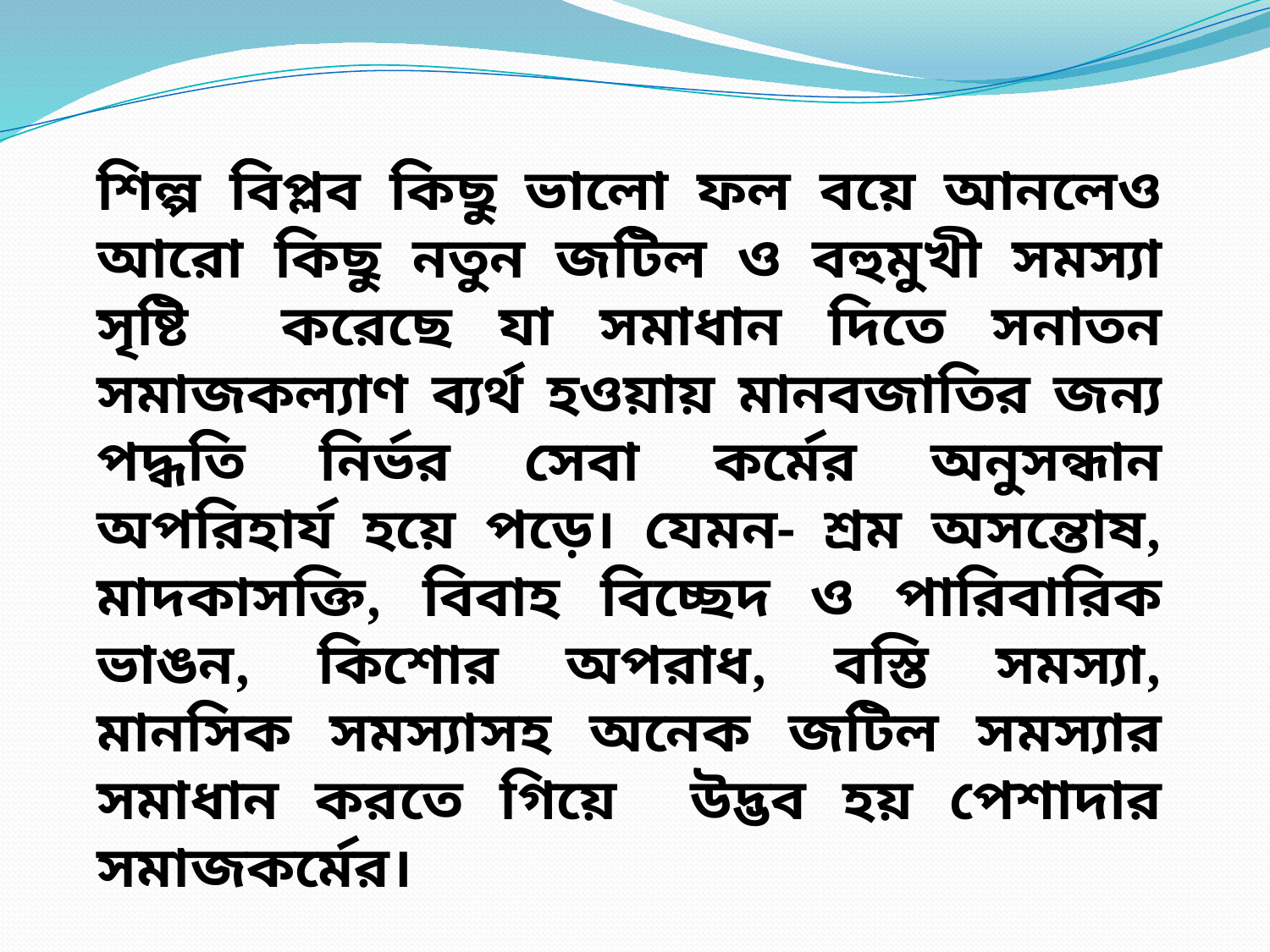

শিল্প বিপ্লব কিছু ভালো ফল বয়ে আনলেও আরো কিছু নতুন জটিল ও বহুমুখী সমস্যা সৃষ্টি  করেছে যা সমাধান দিতে সনাতন সমাজকল্যাণ ব্যর্থ হওয়ায় মানবজাতির জন্য পদ্ধতি নির্ভর সেবা কর্মের অনুসন্ধান অপরিহার্য হয়ে পড়ে। যেমন- শ্রম অসন্তোষ, মাদকাসক্তি, বিবাহ বিচ্ছেদ ও পারিবারিক ভাঙন, কিশোর অপরাধ, বস্তি সমস্যা, মানসিক সমস্যাসহ অনেক জটিল সমস্যার সমাধান করতে গিয়ে  উদ্ভব হয় পেশাদার সমাজকর্মের।